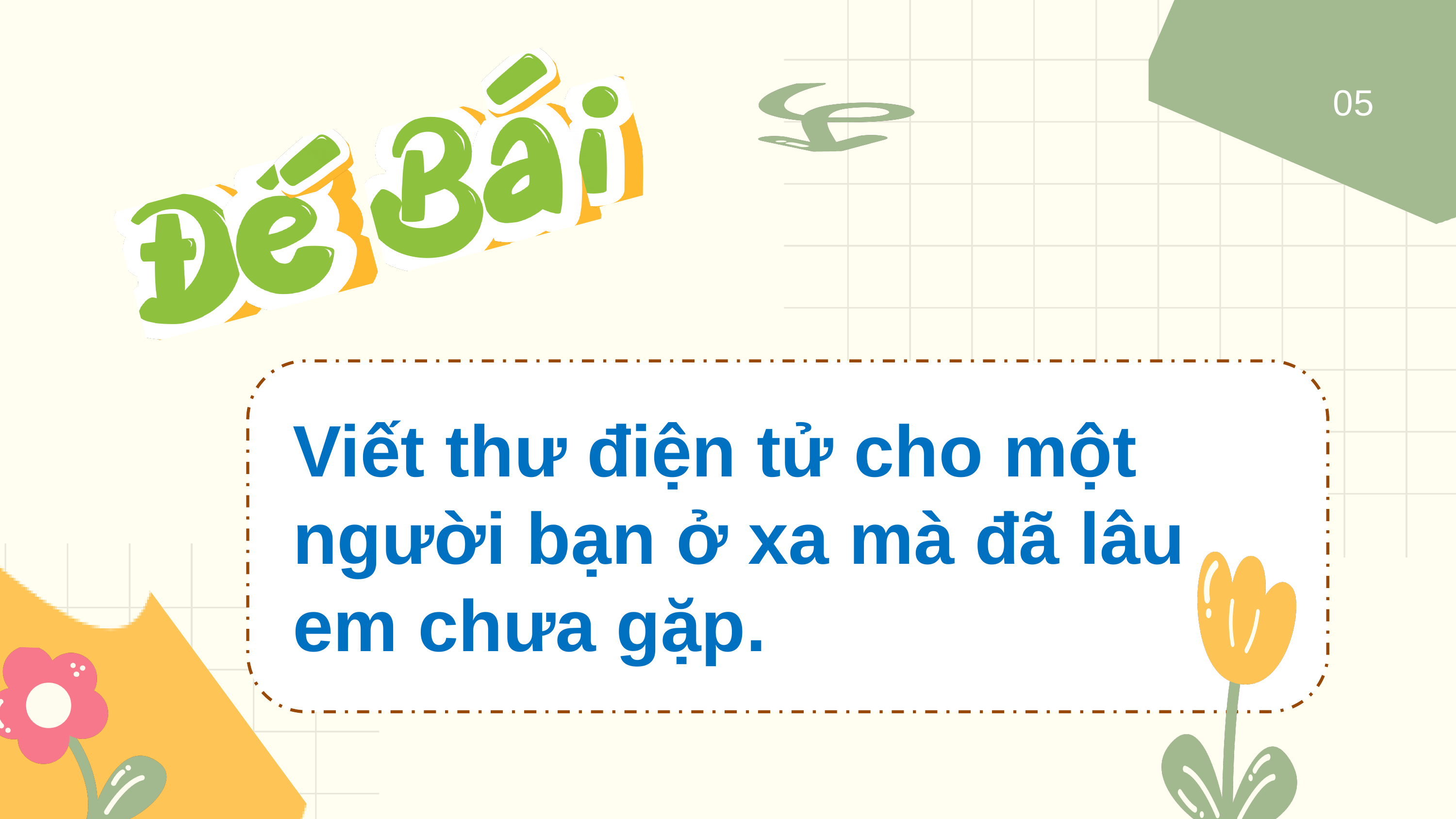

05

Viết thư điện tử cho một người bạn ở xa mà đã lâu em chưa gặp.